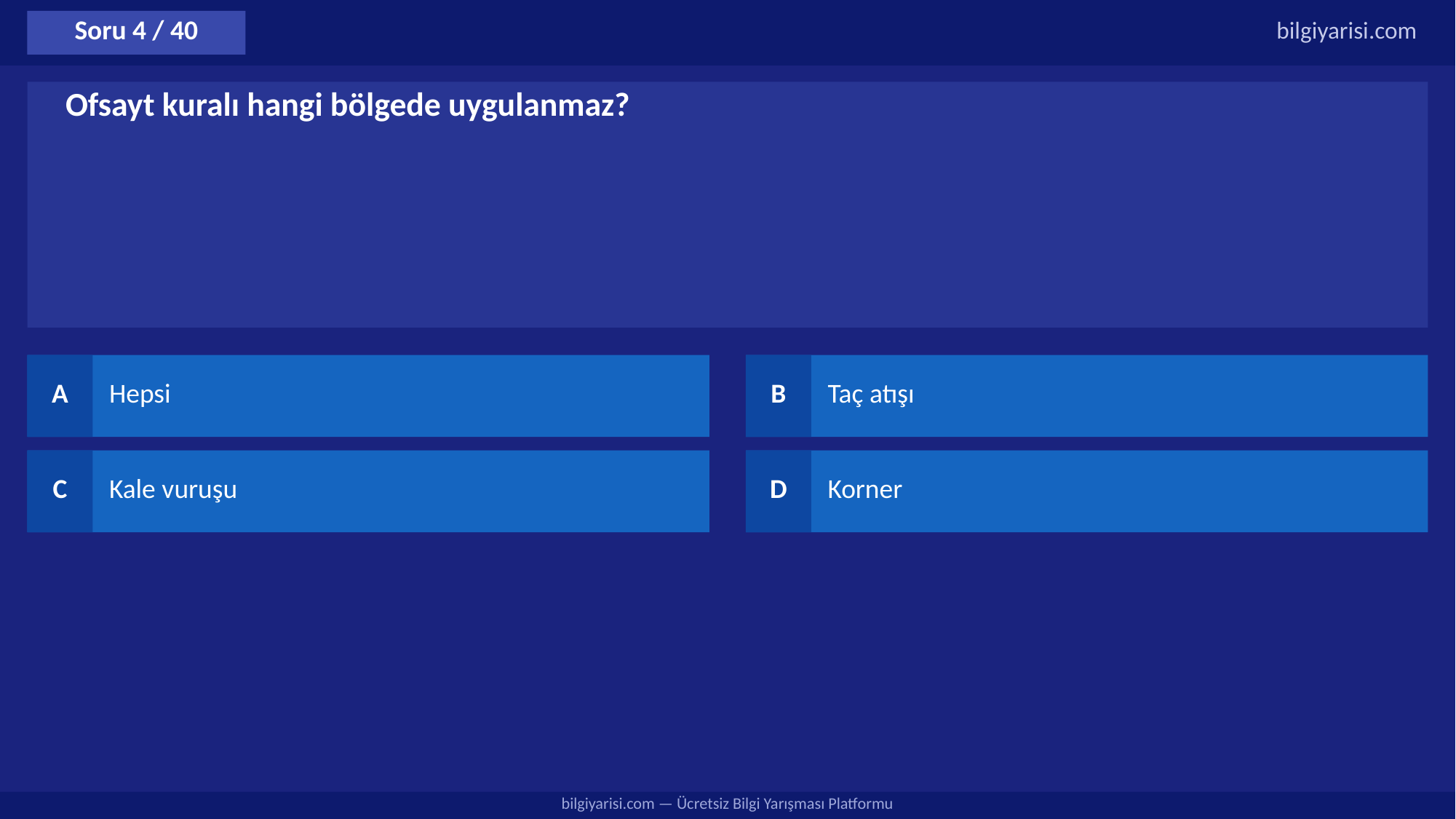

Soru 4 / 40
bilgiyarisi.com

Ofsayt kuralı hangi bölgede uygulanmaz?

A
Hepsi

B
Taç atışı

C
Kale vuruşu

D
Korner
bilgiyarisi.com — Ücretsiz Bilgi Yarışması Platformu